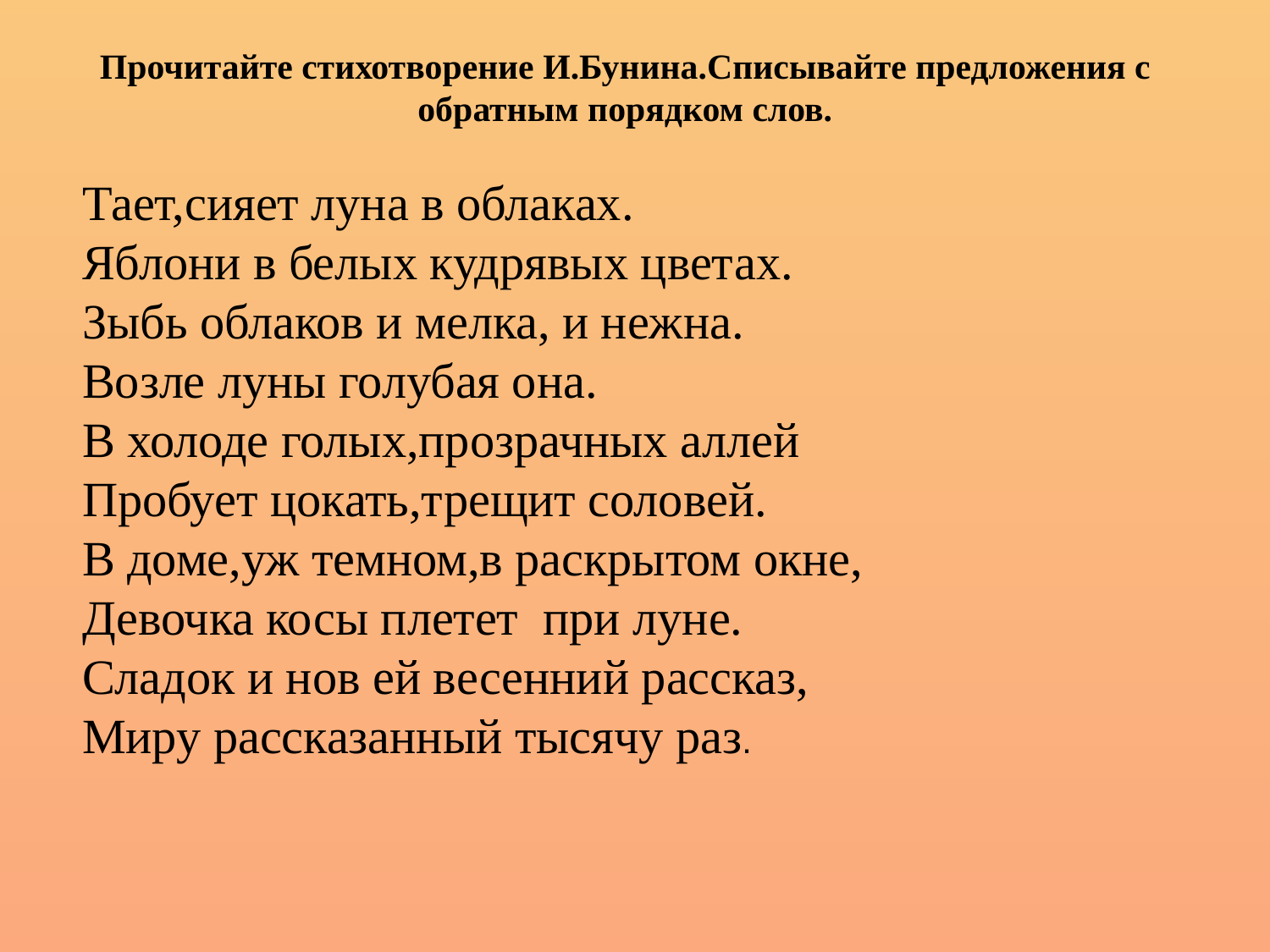

Прочитайте стихотворение И.Бунина.Списывайте предложения с обратным порядком слов.

Тает,сияет луна в облаках.
Яблони в белых кудрявых цветах.
Зыбь облаков и мелка, и нежна.
Возле луны голубая она.
В холоде голых,прозрачных аллей
Пробует цокать,трещит соловей.
В доме,уж темном,в раскрытом окне,
Девочка косы плетет  при луне.
Сладок и нов ей весенний рассказ,
Миру рассказанный тысячу раз.